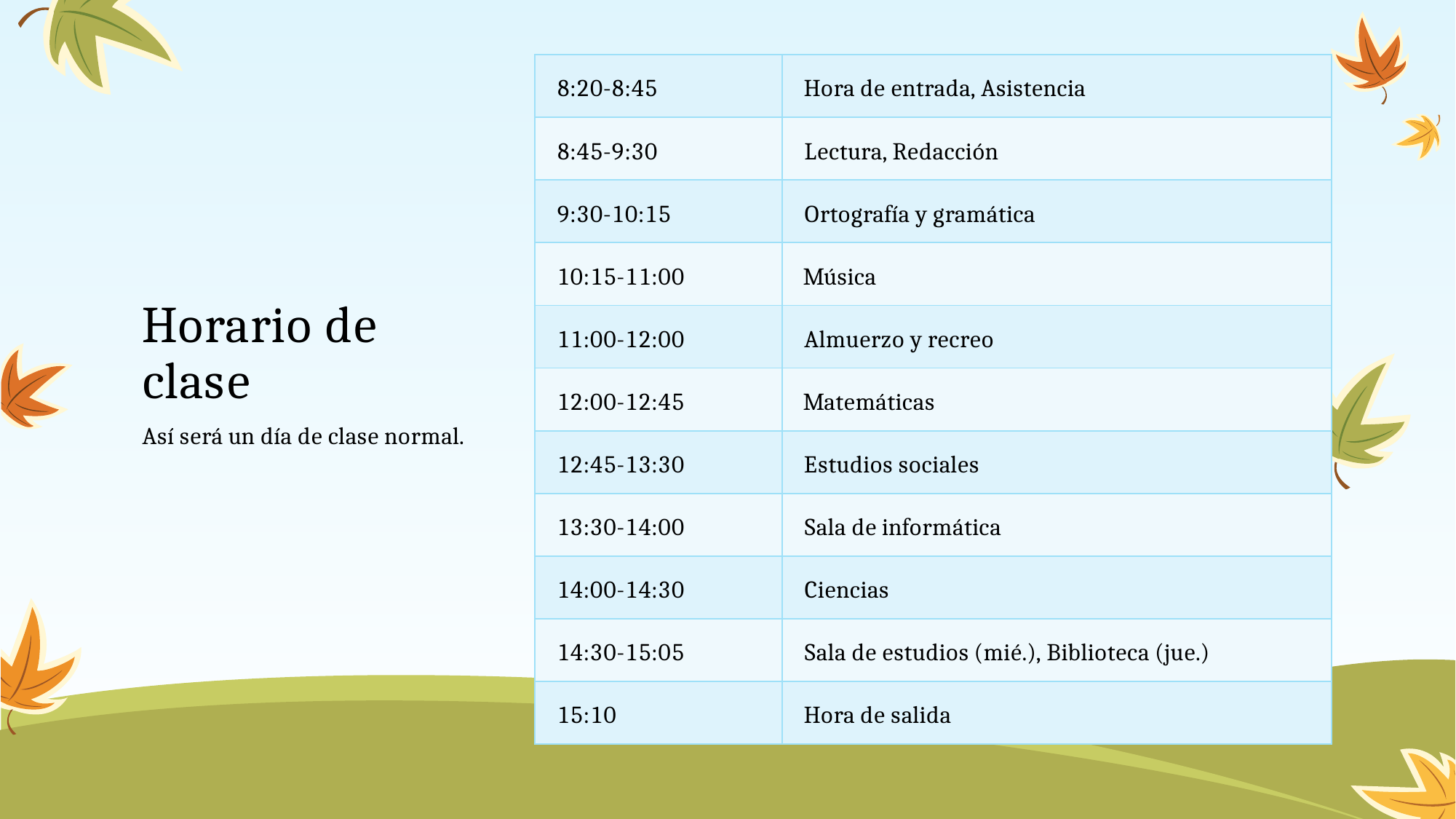

| 8:20-8:45 | Hora de entrada, Asistencia |
| --- | --- |
| 8:45-9:30 | Lectura, Redacción |
| 9:30-10:15 | Ortografía y gramática |
| 10:15-11:00 | Música |
| 11:00-12:00 | Almuerzo y recreo |
| 12:00-12:45 | Matemáticas |
| 12:45-13:30 | Estudios sociales |
| 13:30-14:00 | Sala de informática |
| 14:00-14:30 | Ciencias |
| 14:30-15:05 | Sala de estudios (mié.), Biblioteca (jue.) |
| 15:10 | Hora de salida |
# Horario de clase
Así será un día de clase normal.